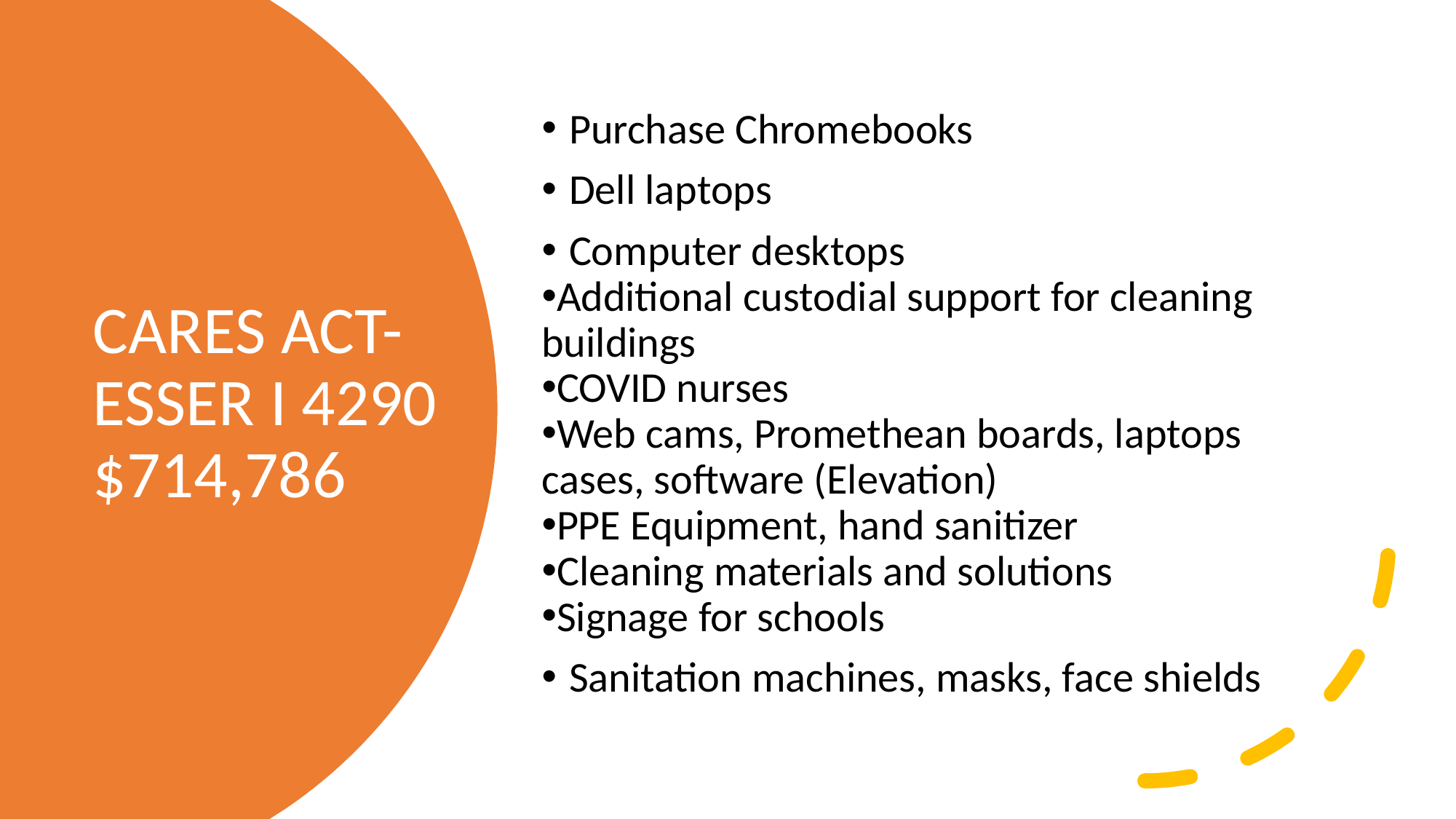

Purchase Chromebooks
Dell laptops
Computer desktops
Additional custodial support for cleaning buildings
COVID nurses
Web cams, Promethean boards, laptops cases, software (Elevation)
PPE Equipment, hand sanitizer
Cleaning materials and solutions
Signage for schools
Sanitation machines, masks, face shields
# CARES ACT- ESSER I 4290 $714,786